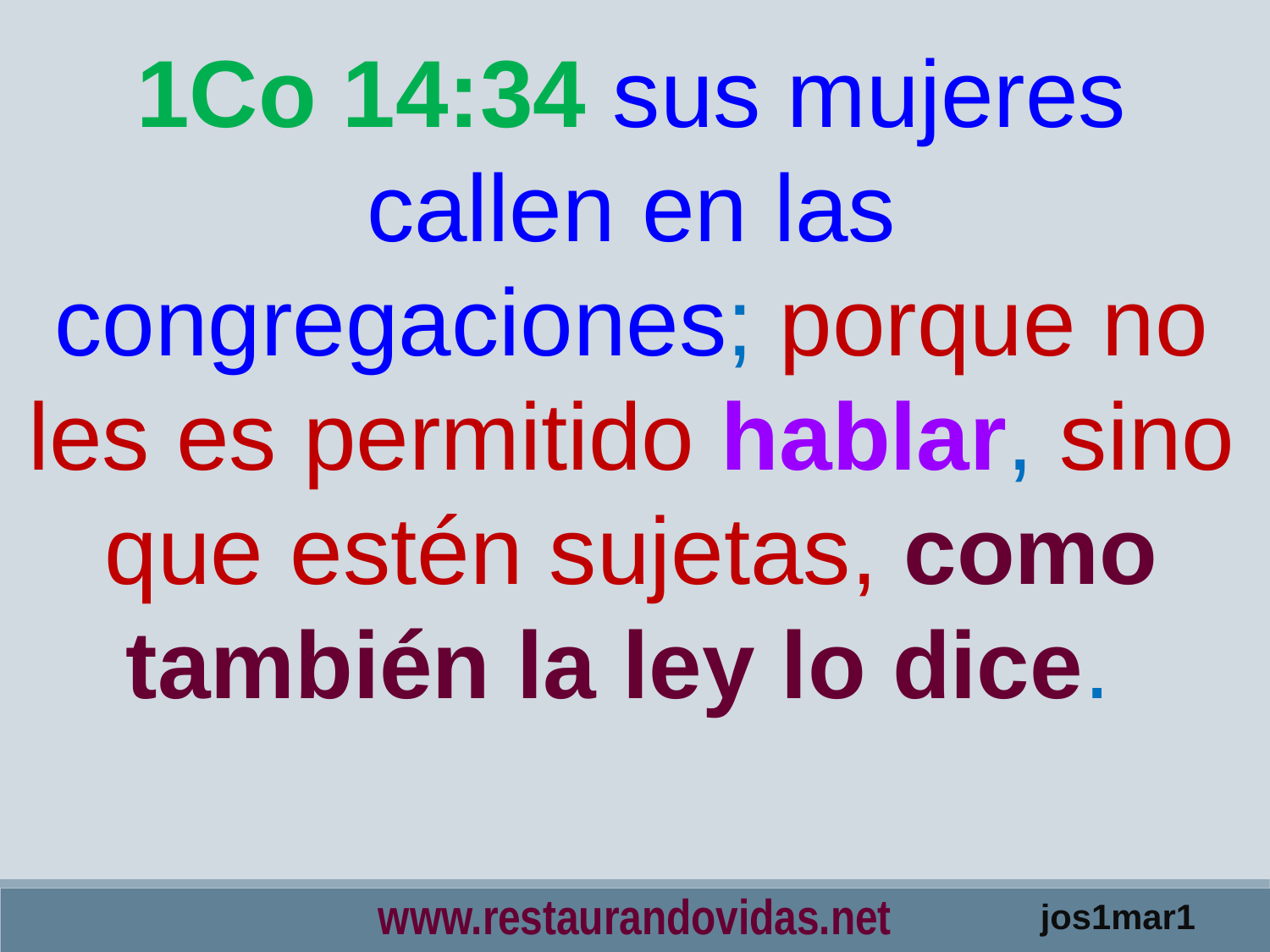

1Co 14:34 sus mujeres callen en las congregaciones; porque no les es permitido hablar, sino que estén sujetas, como también la ley lo dice.
www.restaurandovidas.net
jos1mar1